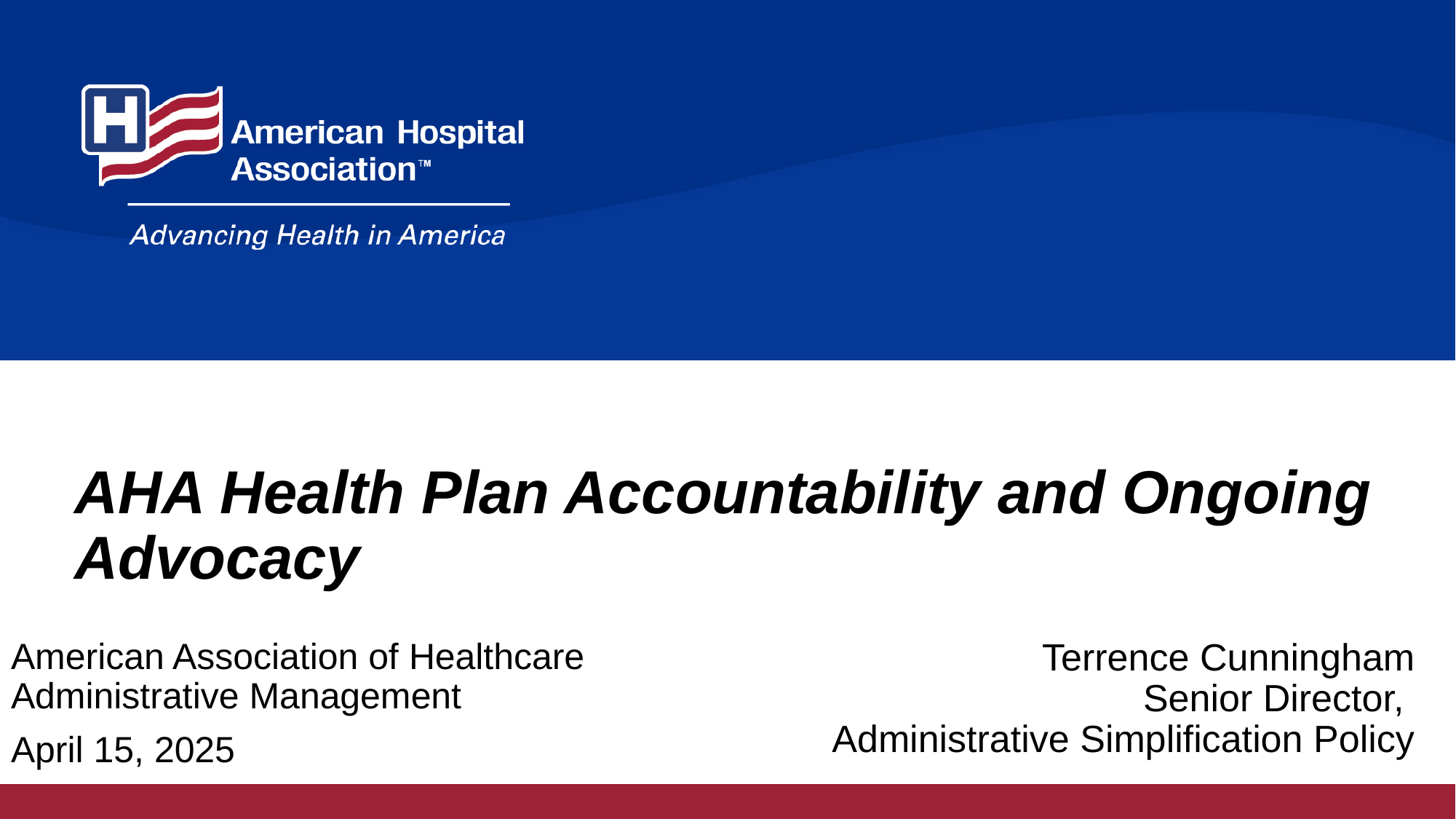

# AHA Health Plan Accountability and Ongoing Advocacy
American Association of Healthcare Administrative Management
April 15, 2025
Terrence Cunningham
Senior Director,
Administrative Simplification Policy